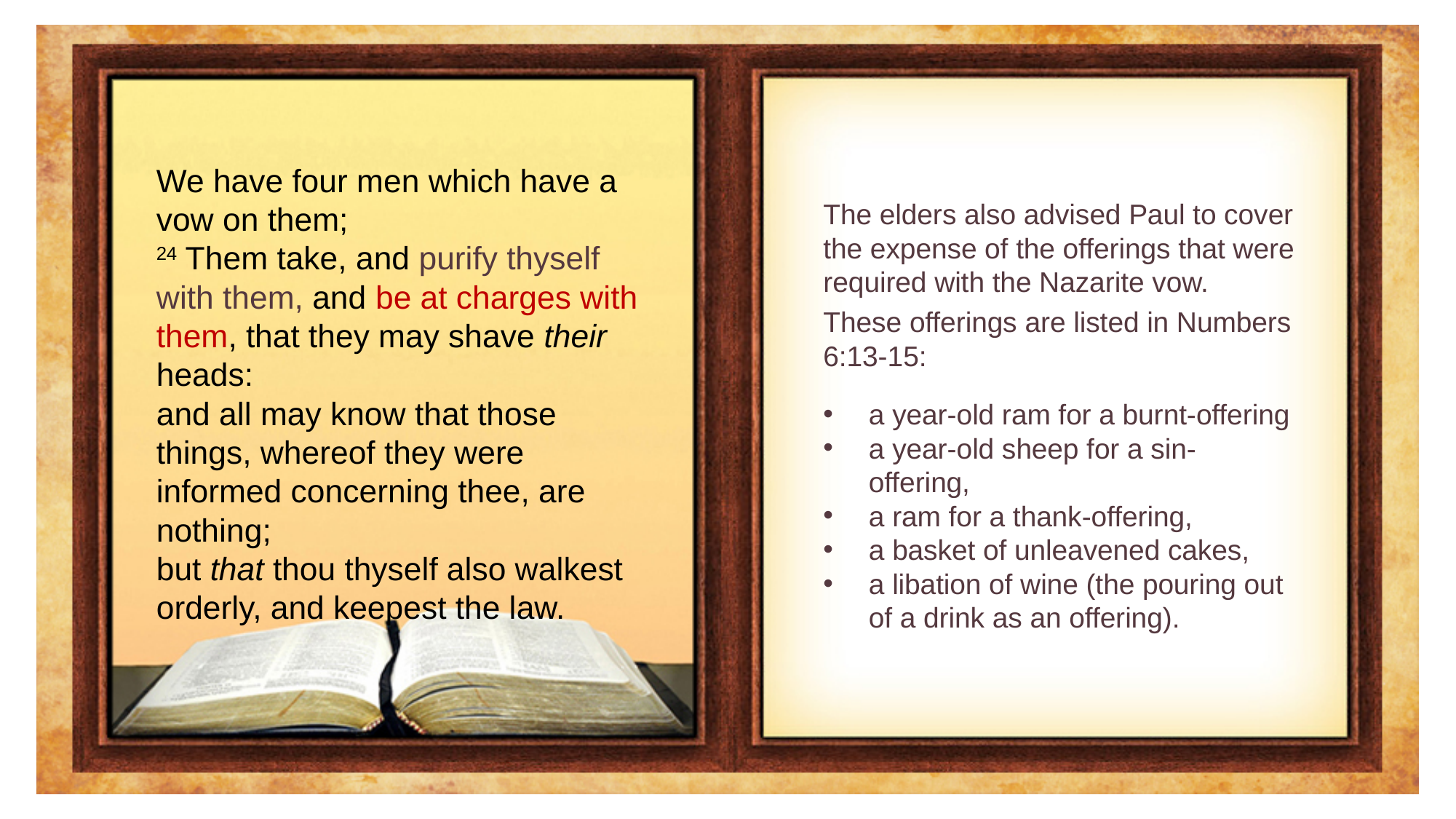

We have four men which have a vow on them;
24 Them take, and purify thyself with them, and be at charges with them, that they may shave their heads:
and all may know that those things, whereof they were informed concerning thee, are nothing;
but that thou thyself also walkest orderly, and keepest the law.
The elders also advised Paul to cover the expense of the offerings that were required with the Nazarite vow.
These offerings are listed in Numbers 6:13-15:
a year-old ram for a burnt-offering
a year-old sheep for a sin-offering,
a ram for a thank-offering,
a basket of unleavened cakes,
a libation of wine (the pouring out of a drink as an offering).